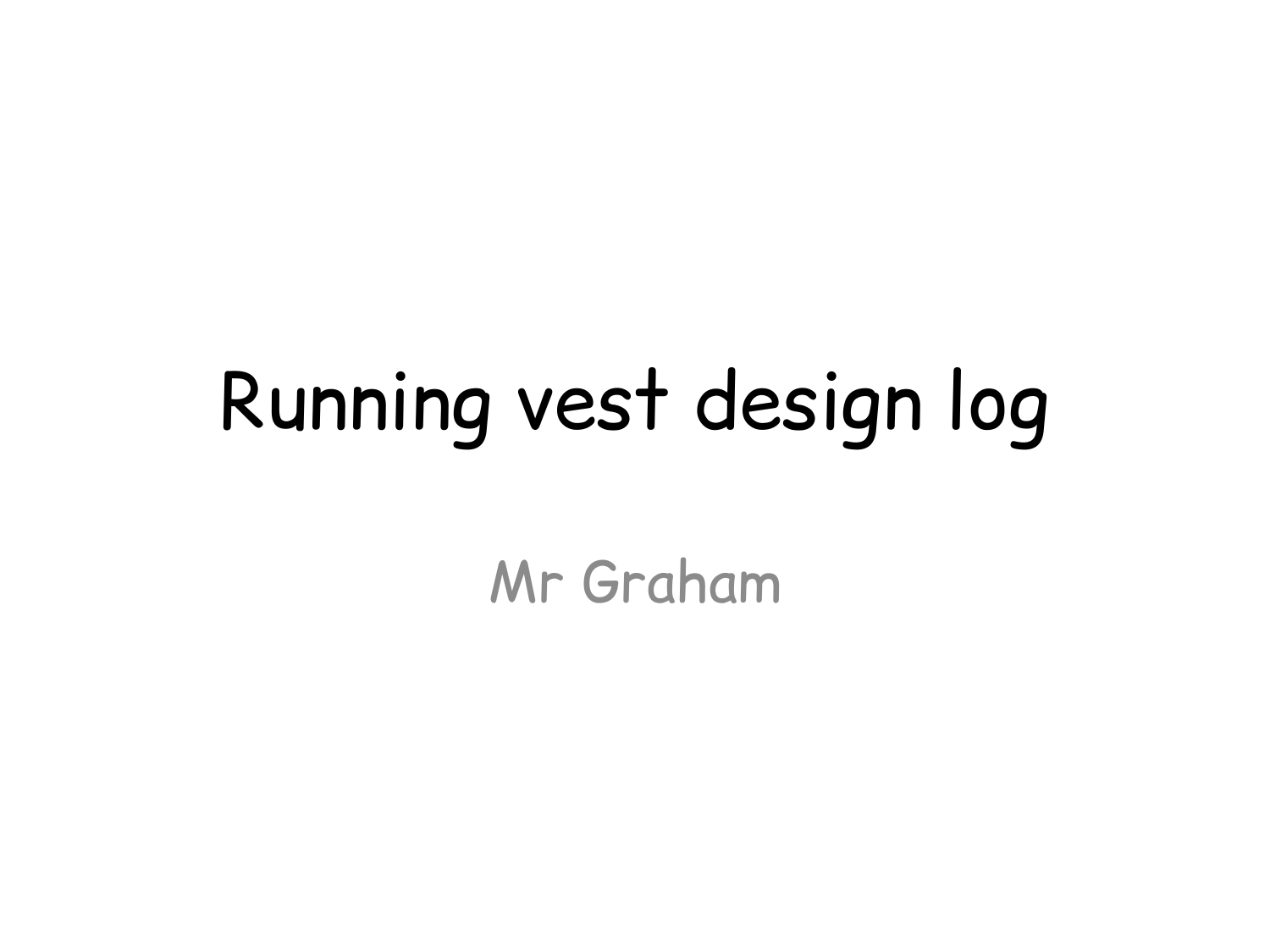

# Running vest design log
Mr Graham